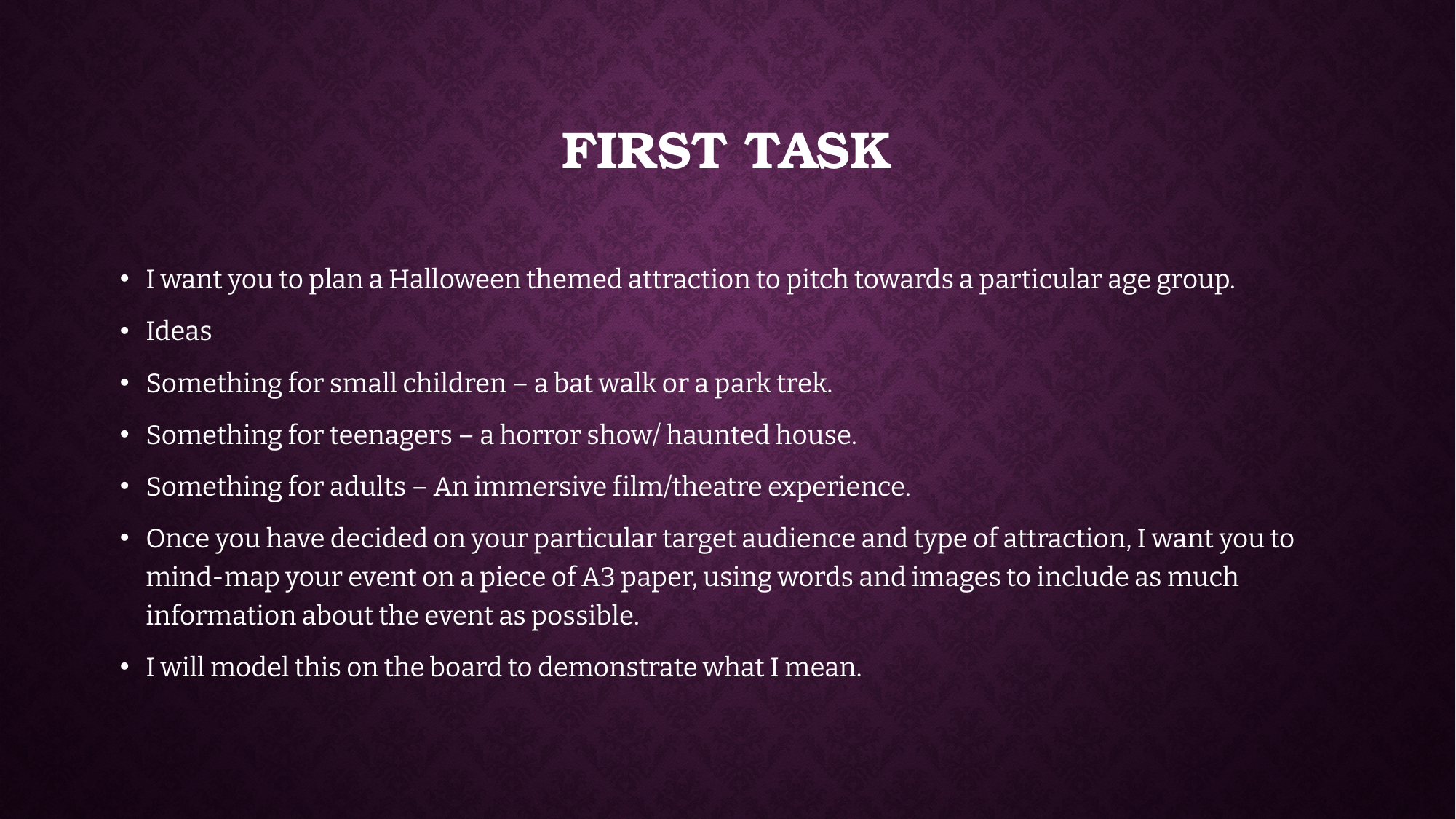

# First task
I want you to plan a Halloween themed attraction to pitch towards a particular age group.
Ideas
Something for small children – a bat walk or a park trek.
Something for teenagers – a horror show/ haunted house.
Something for adults – An immersive film/theatre experience.
Once you have decided on your particular target audience and type of attraction, I want you to mind-map your event on a piece of A3 paper, using words and images to include as much information about the event as possible.
I will model this on the board to demonstrate what I mean.